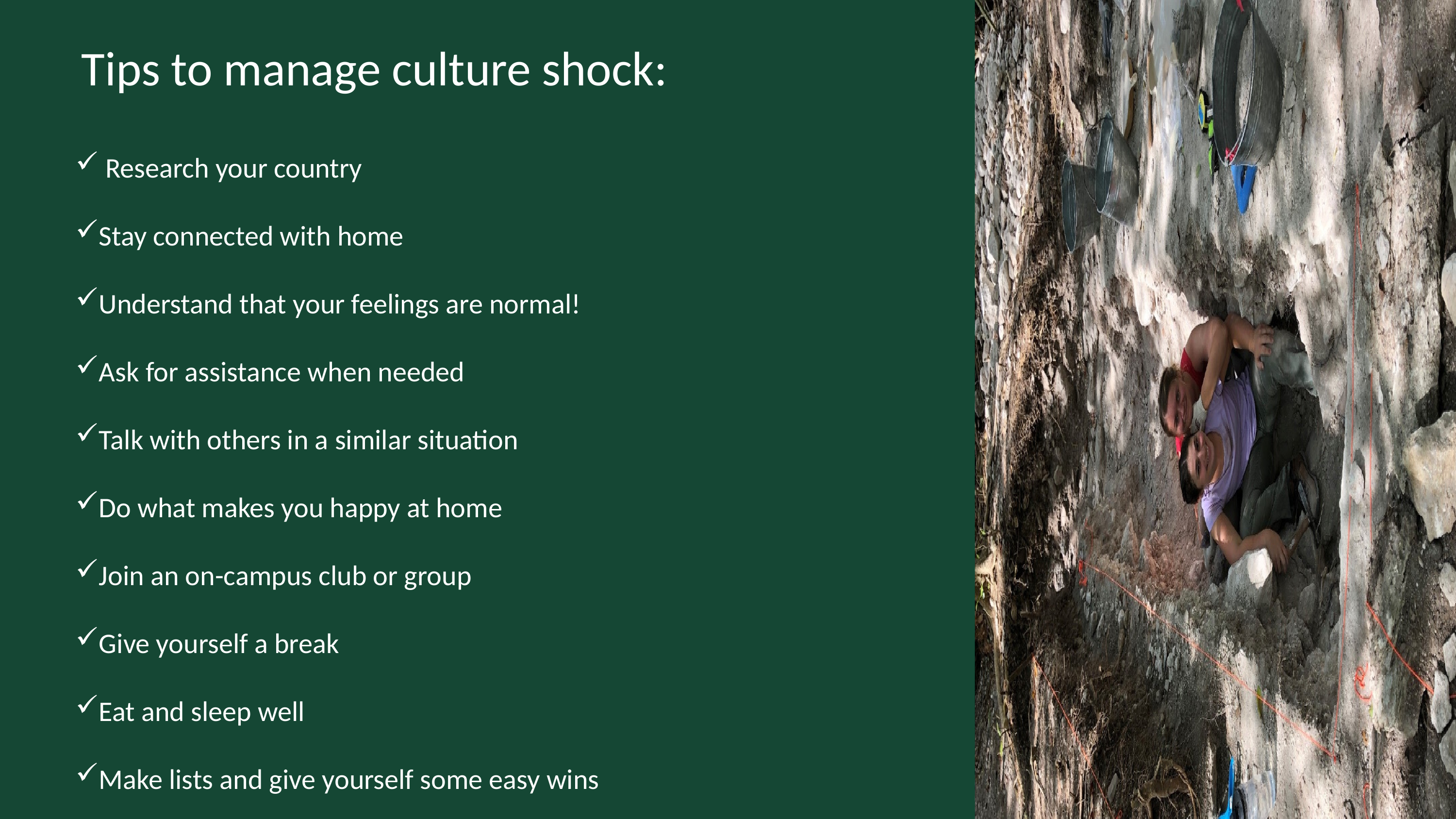

Tips to manage culture shock:
 Research your country
Stay connected with home
Understand that your feelings are normal!
Ask for assistance when needed
Talk with others in a similar situation
Do what makes you happy at home
Join an on-campus club or group
Give yourself a break
Eat and sleep well
Make lists and give yourself some easy wins